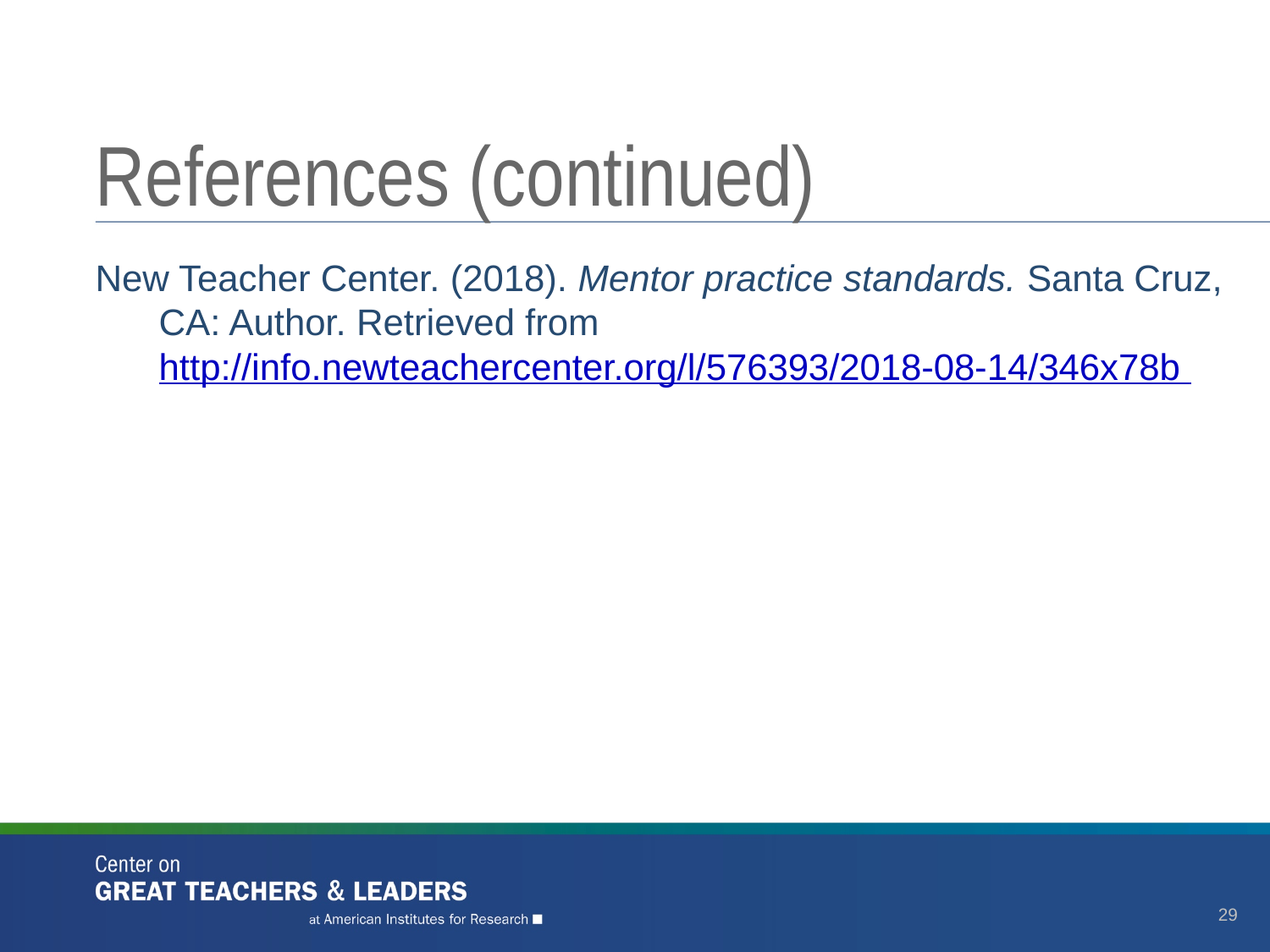

# References (continued)
New Teacher Center. (2018). Mentor practice standards. Santa Cruz, CA: Author. Retrieved from http://info.newteachercenter.org/l/576393/2018-08-14/346x78b
29